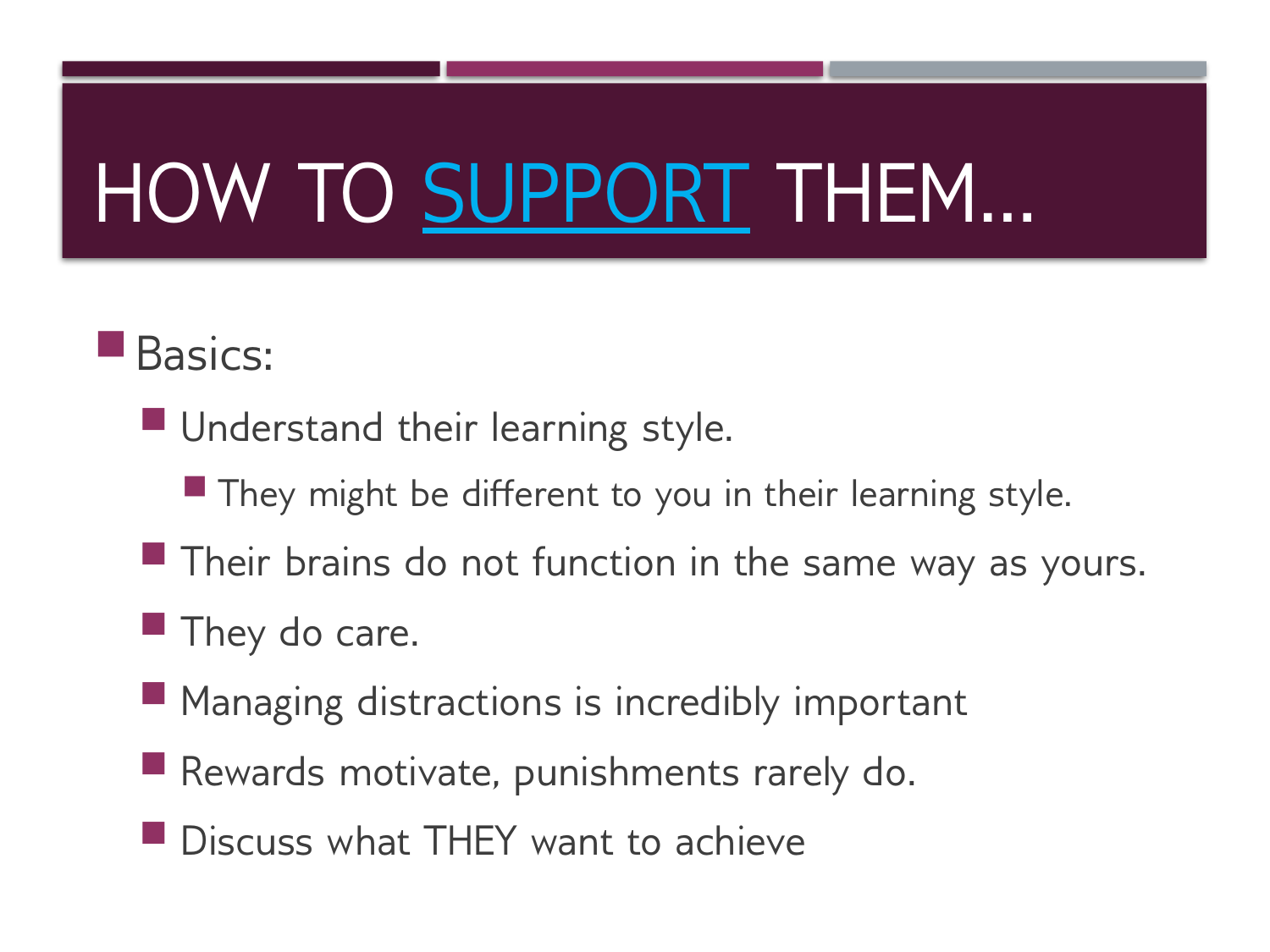

# How to support them…
Basics:
Understand their learning style.
They might be different to you in their learning style.
Their brains do not function in the same way as yours.
They do care.
Managing distractions is incredibly important
Rewards motivate, punishments rarely do.
Discuss what THEY want to achieve